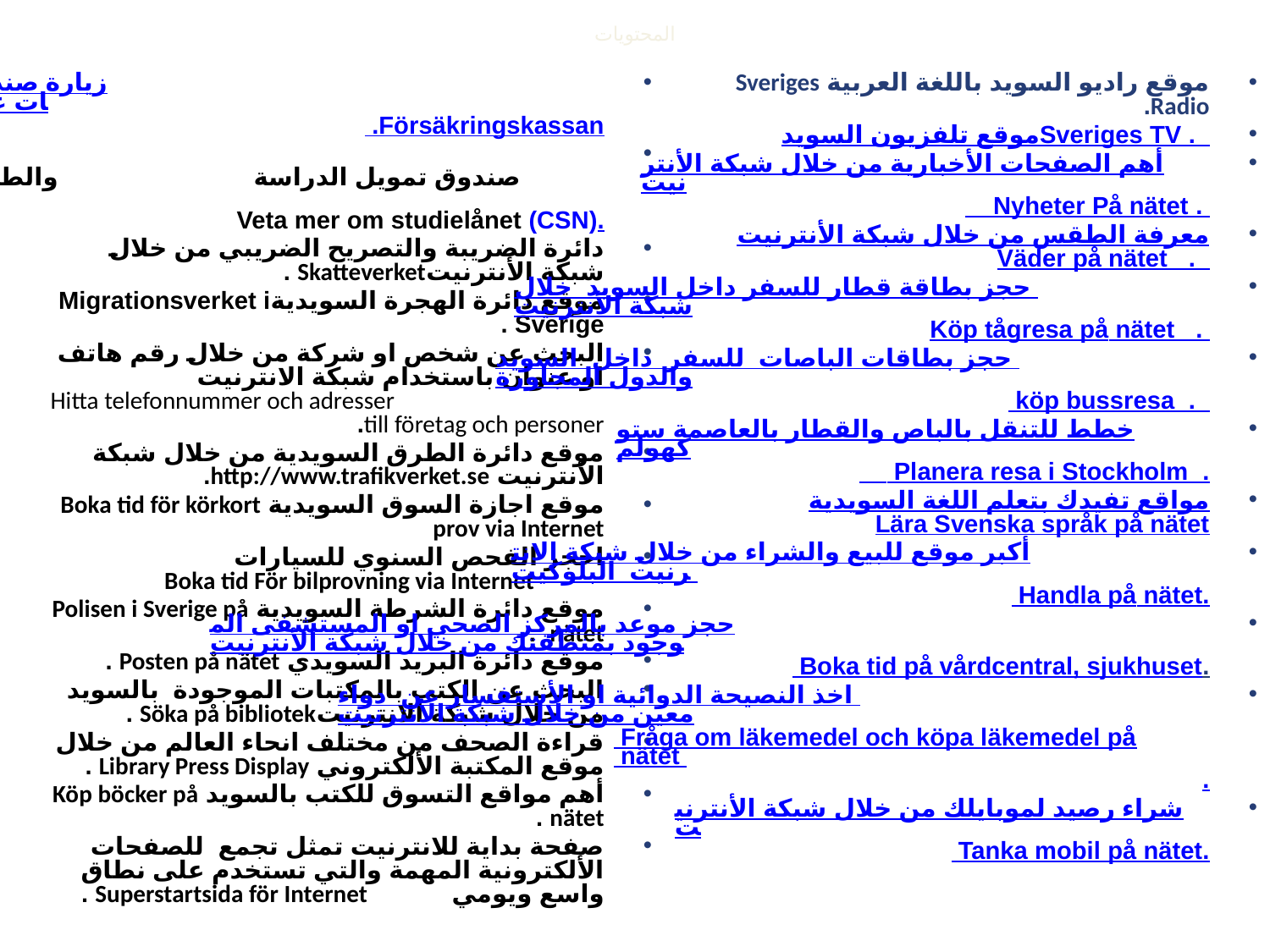

# المحتويات
زيارة صندوق الضمان الأجتماعي ومعرفة معلومات عما يوفره لك من خلال شبكة الأنترنيت .Försäkringskassan
   صندوق تمويل الدراسة والطلبة                                       Veta mer om studielånet (CSN).
دائرة الضريبة والتصريح الضريبي من خلال شبكة الأنترنيتSkatteverket .
موقع دائرة الهجرة السويديةMigrationsverket i Sverige .
البحث عن شخص او شركة من خلال رقم هاتف او عنوان باستخدام شبكة الانترنيت                                                     Hitta telefonnummer och adresser till företag och personer.
موقع دائرة الطرق السويدية من خلال شبكة الأنترنيت http://www.trafikverket.se.
موقع اجازة السوق السويدية Boka tid för körkort prov via Internet
احجز الفحص السنوي للسيارات                                      Boka tid För bilprovning via Internet
موقع دائرة الشرطة السويدية Polisen i Sverige på nätet  .
موقع دائرة البريد السويدي Posten på nätet .
البحث عن الكتب بالمكتبات الموجودة  بالسويد من خلال شبكة الانترنيتSöka på bibliotek .
قراءة الصحف من مختلف انحاء العالم من خلال موقع المكتبة الألكتروني Library Press Display .
أهم مواقع التسوق للكتب بالسويد Köp böcker på nätet .
صفحة بداية للانترنيت تمثل تجمع  للصفحات الألكترونية المهمة والتي تستخدم على نطاق واسع ويومي            Superstartsida för Internet .
موقع راديو السويد باللغة العربية Sveriges Radio.
موقع تلفزيون السويدSveriges TV .
أهم الصفحات الأخبارية من خلال شبكة الأنترنيت    Nyheter På nätet .
معرفة الطقس من خلال شبكة الأنترنيتVäder på nätet   .
حجز بطاقة قطار للسفر داخل السويد خلال شبكة الأنترنيتKöp tågresa på nätet   .
حجز بطاقات الباصات  للسفر  داخل السويد والدول المجاورة köp bussresa  .
خطط للتنقل بالباص والقطار بالعاصمة ستوكهولم     Planera resa i Stockholm  .
مواقع تفيدك بتعلم اللغة السويديةLära Svenska språk på nätet
أكبر موقع للبيع والشراء من خلال شبكة الانترنيت البلوكيت  Handla på nätet.
حجز موعد بالمركز الصحي او المستشفى الموجود بمنطقتك من خلال شبكة الأنترنيت Boka tid på vårdcentral, sjukhuset.
اخذ النصيحة الدوائية او الأستفسار عن دواء معين من خلال شبكة الأنترنيت Fråga om läkemedel och köpa läkemedel på nätet .
شراء رصيد لموبايلك من خلال شبكة الأنترنيت Tanka mobil på nätet.